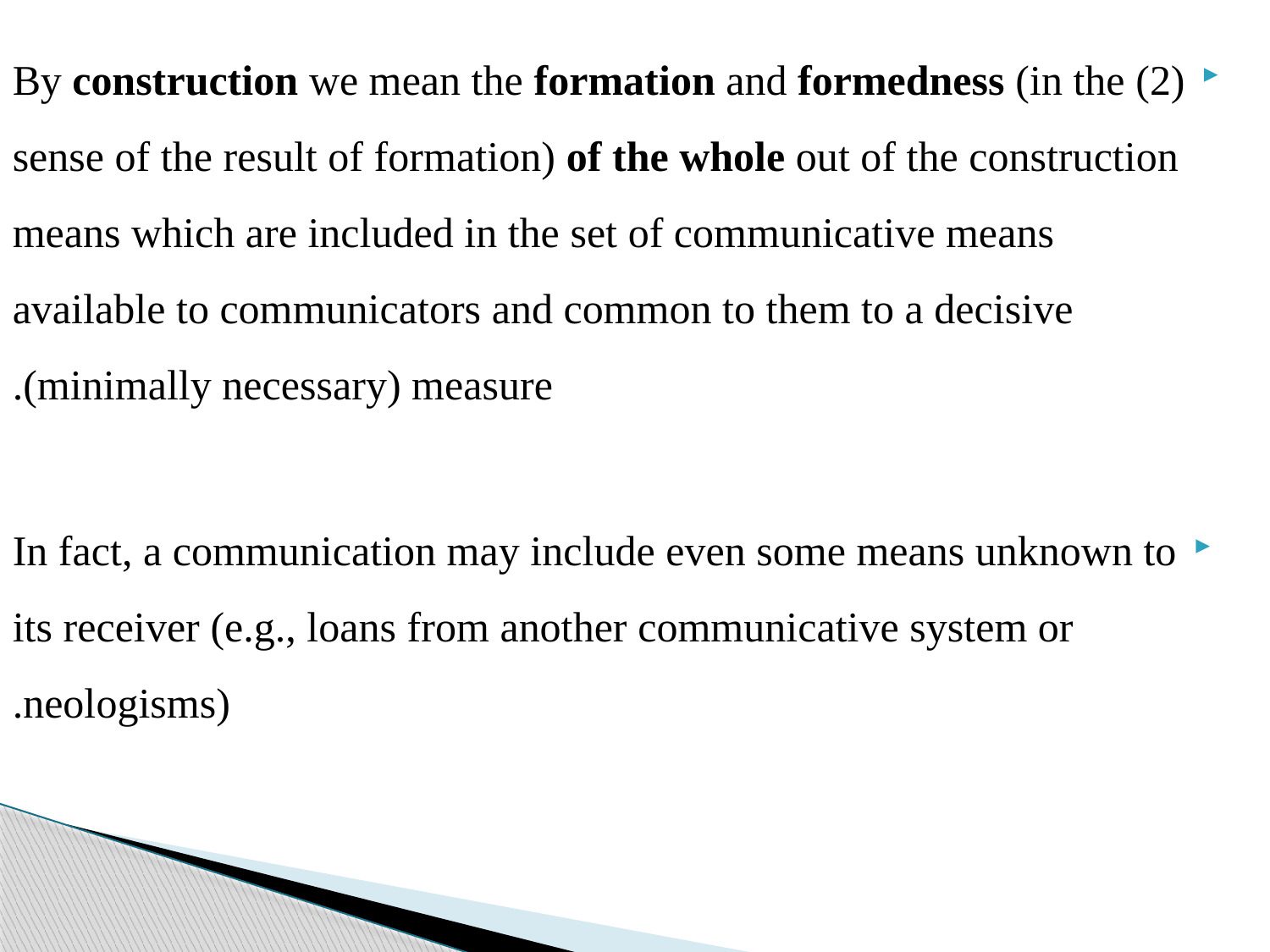

(2) By construction we mean the formation and formedness (in the sense of the result of formation) of the whole out of the construction means which are included in the set of communicative means available to communicators and common to them to a decisive (minimally necessary) measure.

In fact, a communication may include even some means unknown to its receiver (e.g., loans from another communicative system or neologisms).